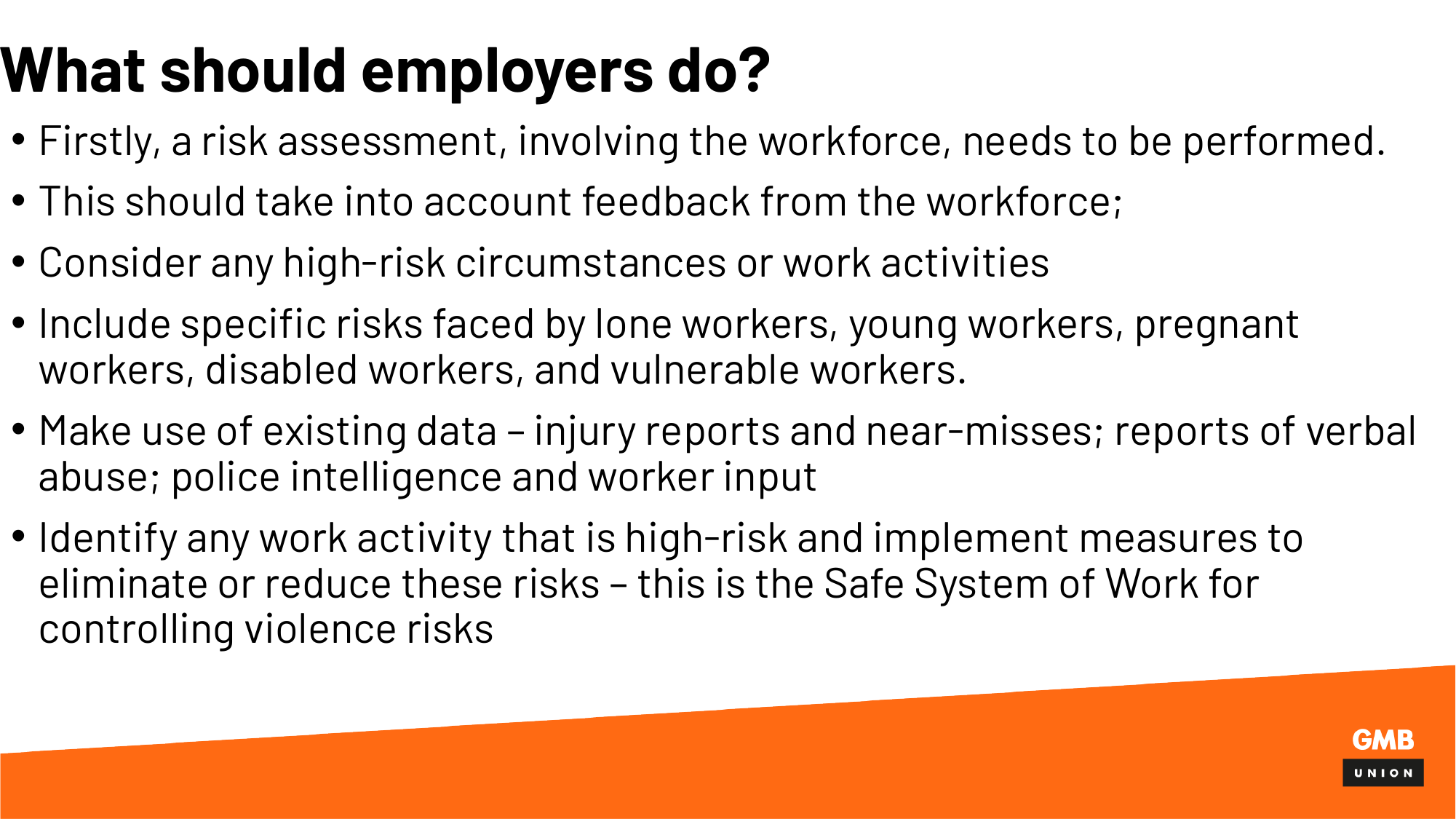

# What should employers do?
Firstly, a risk assessment, involving the workforce, needs to be performed.
This should take into account feedback from the workforce;
Consider any high-risk circumstances or work activities
Include specific risks faced by lone workers, young workers, pregnant workers, disabled workers, and vulnerable workers.
Make use of existing data – injury reports and near-misses; reports of verbal abuse; police intelligence and worker input
Identify any work activity that is high-risk and implement measures to eliminate or reduce these risks – this is the Safe System of Work for controlling violence risks